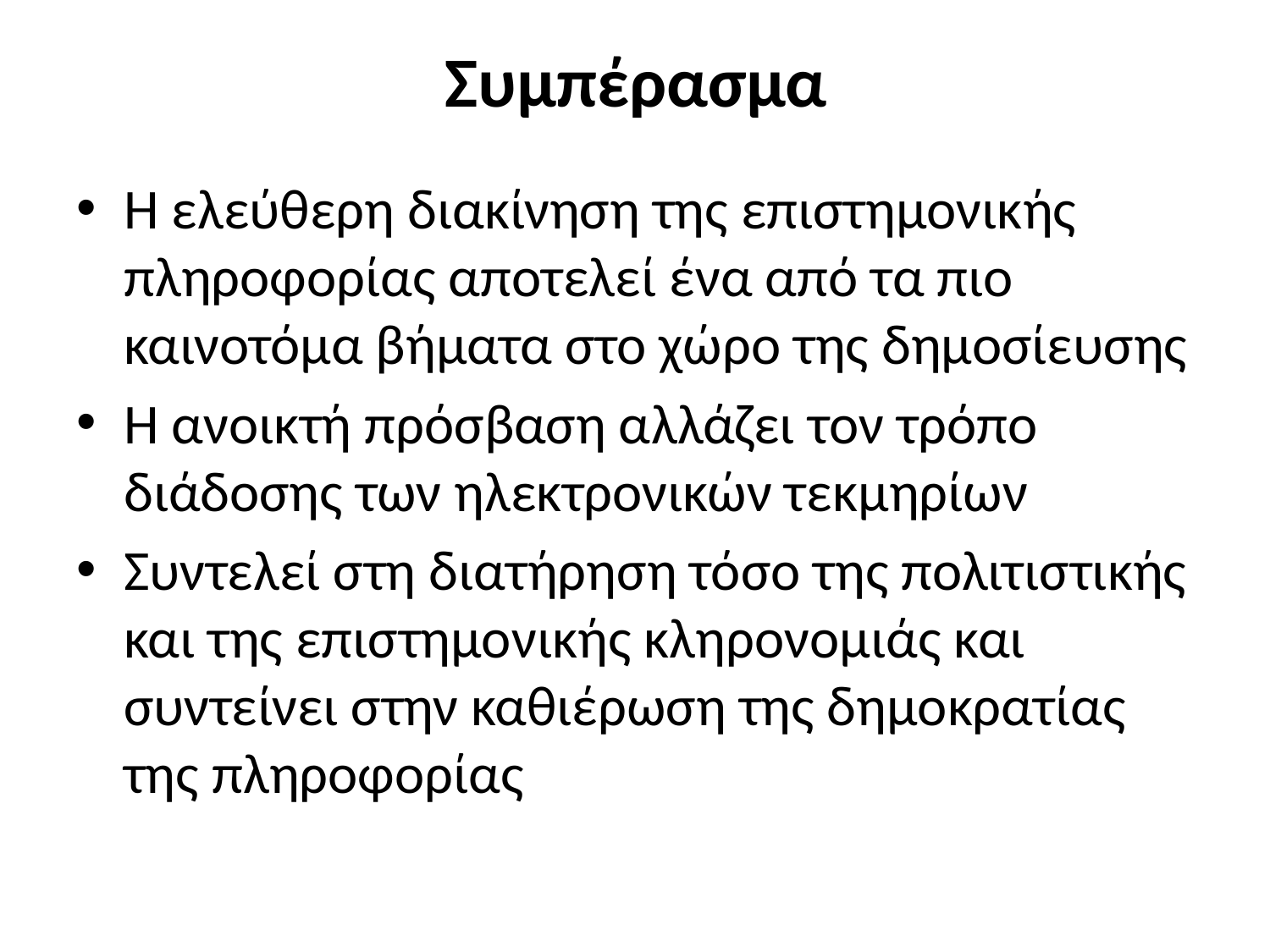

# Συμπέρασμα
Η ελεύθερη διακίνηση της επιστημονικής πληροφορίας αποτελεί ένα από τα πιο καινοτόμα βήματα στο χώρο της δημοσίευσης
Η ανοικτή πρόσβαση αλλάζει τον τρόπο διάδοσης των ηλεκτρονικών τεκμηρίων
Συντελεί στη διατήρηση τόσο της πολιτιστικής και της επιστημονικής κληρονομιάς και συντείνει στην καθιέρωση της δημοκρατίας της πληροφορίας